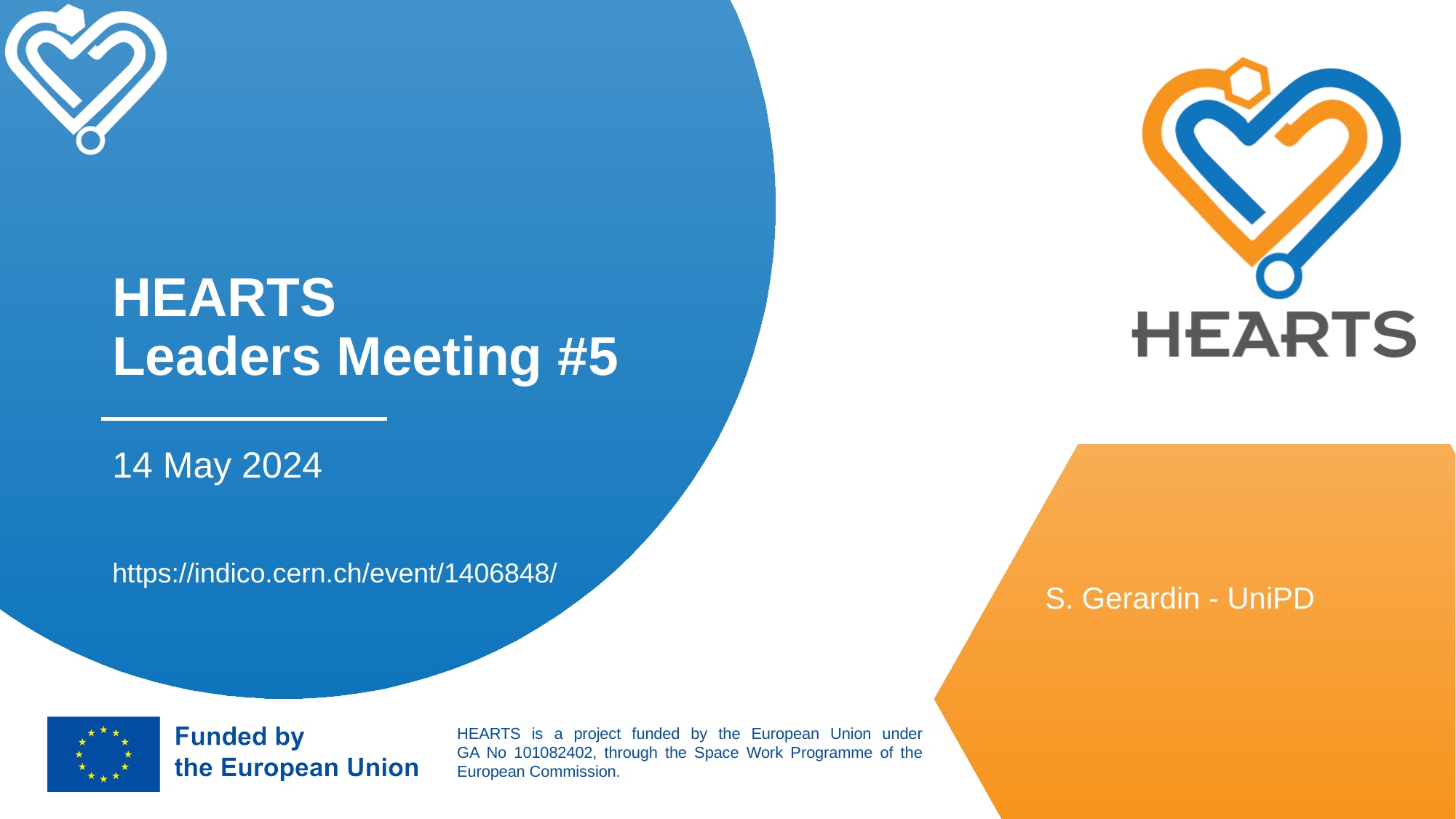

# HEARTS Leaders Meeting #5
14 May 2024
https://indico.cern.ch/event/1406848/
S. Gerardin - UniPD